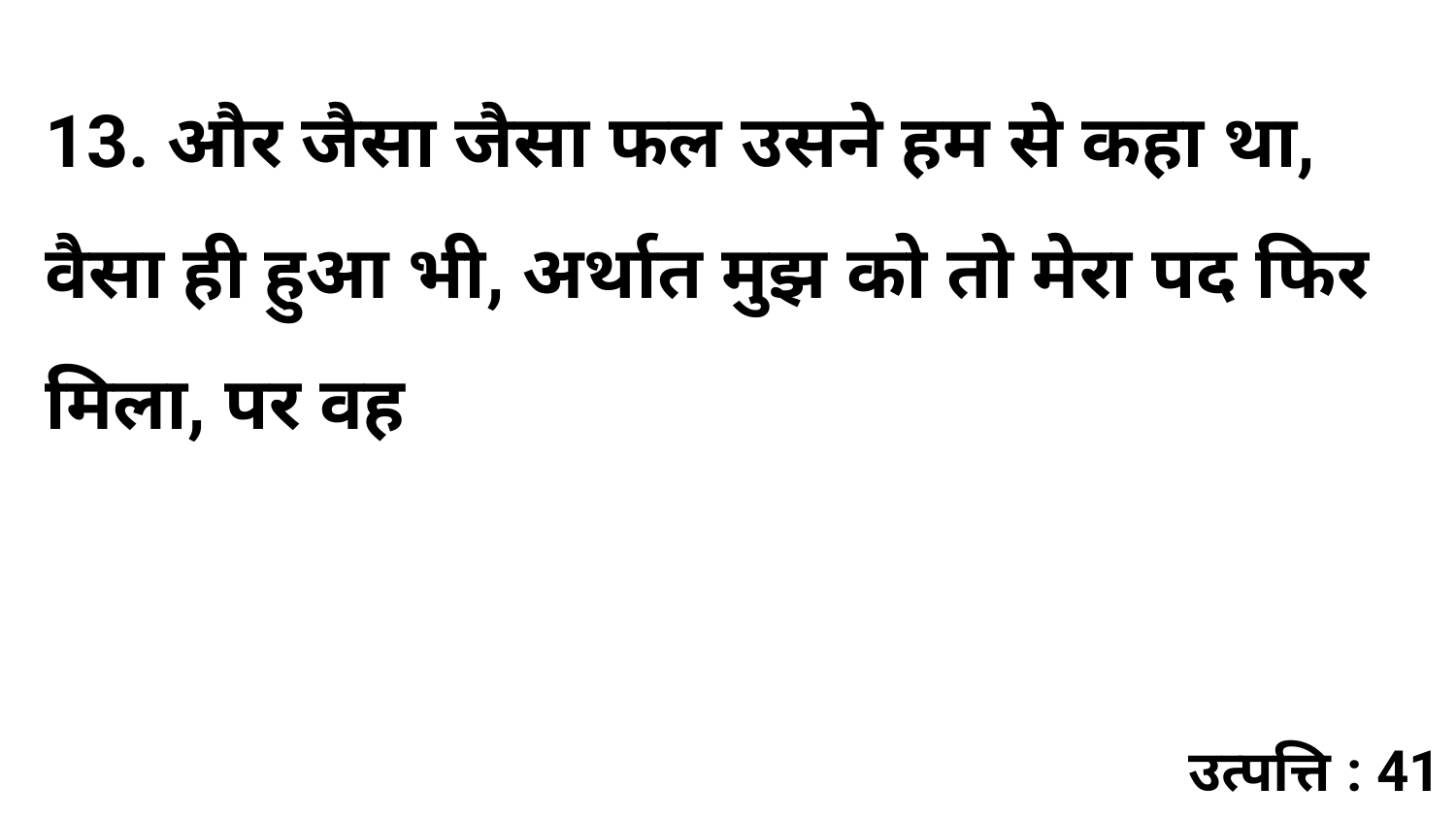

13. और जैसा जैसा फल उसने हम से कहा था, वैसा ही हुआ भी, अर्थात मुझ को तो मेरा पद फिर मिला, पर वह
उत्पत्ति : 41